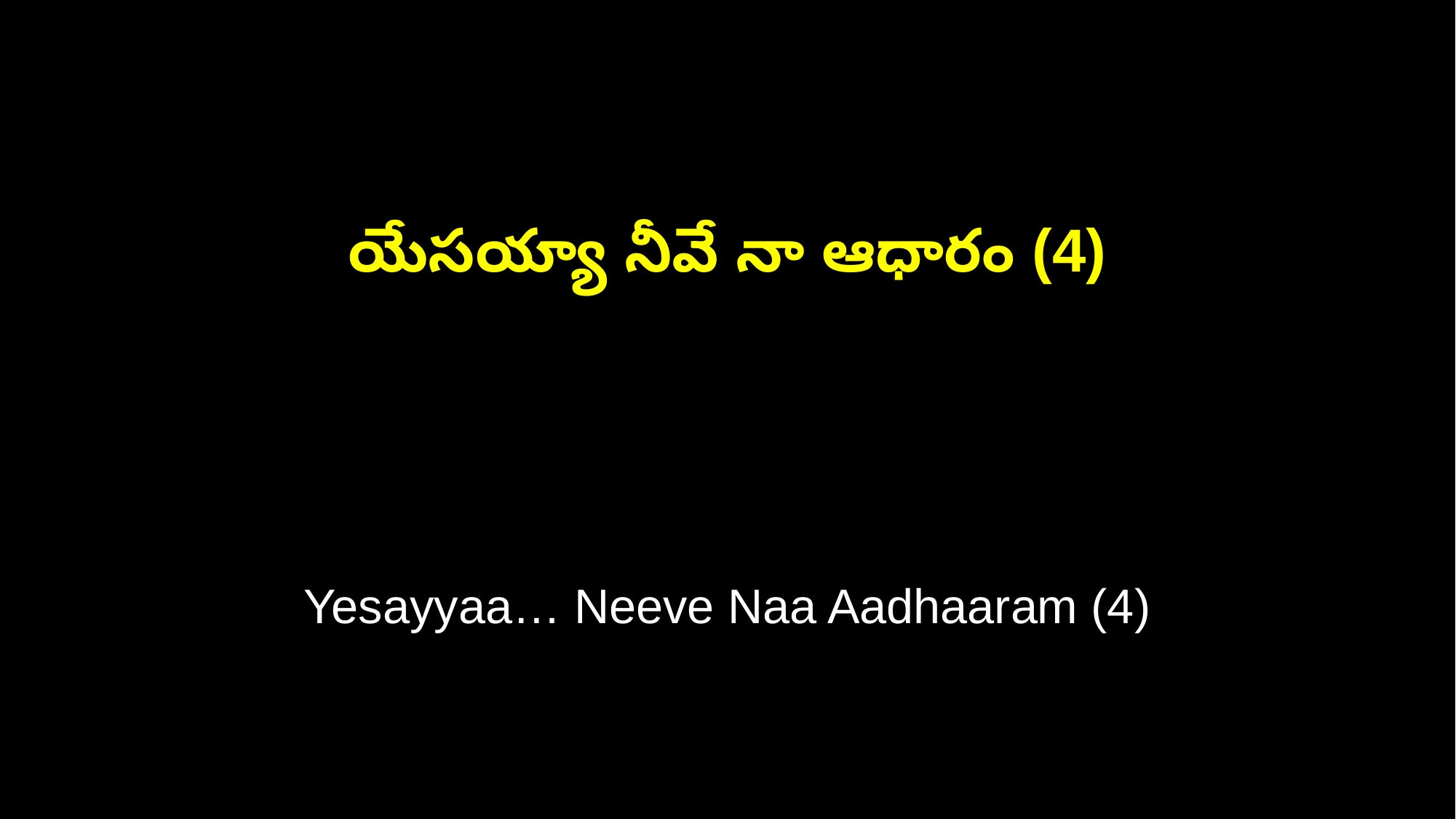

యేసయ్యా నీవే నా ఆధారం (4)
Yesayyaa… Neeve Naa Aadhaaram (4)